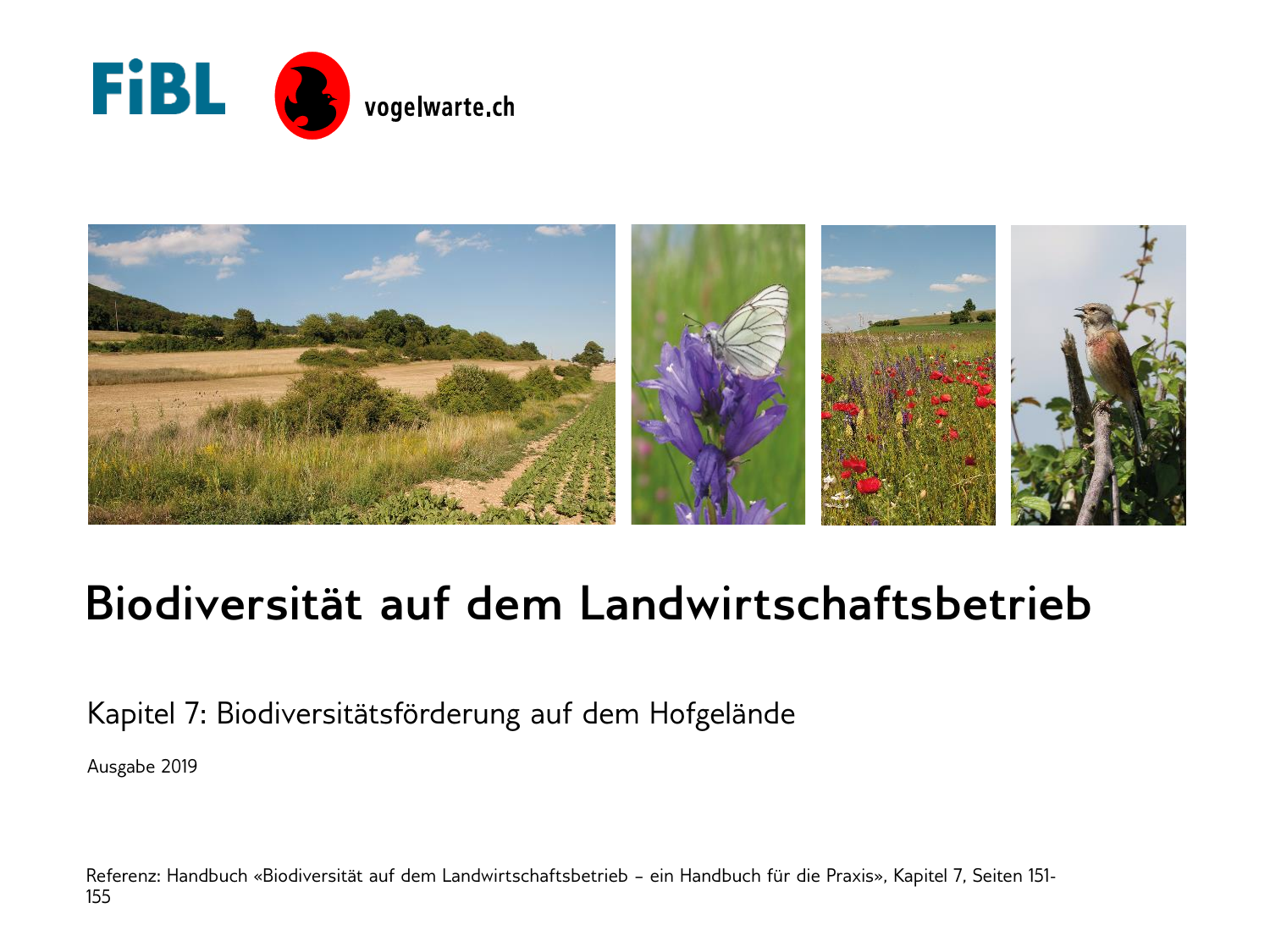

Kapitel 7: Biodiversitätsförderung auf dem Hofgelände

Ausgabe 2019

Referenz: Handbuch «Biodiversität auf dem Landwirtschaftsbetrieb – ein Handbuch für die Praxis», Kapitel 7, Seiten 151-155